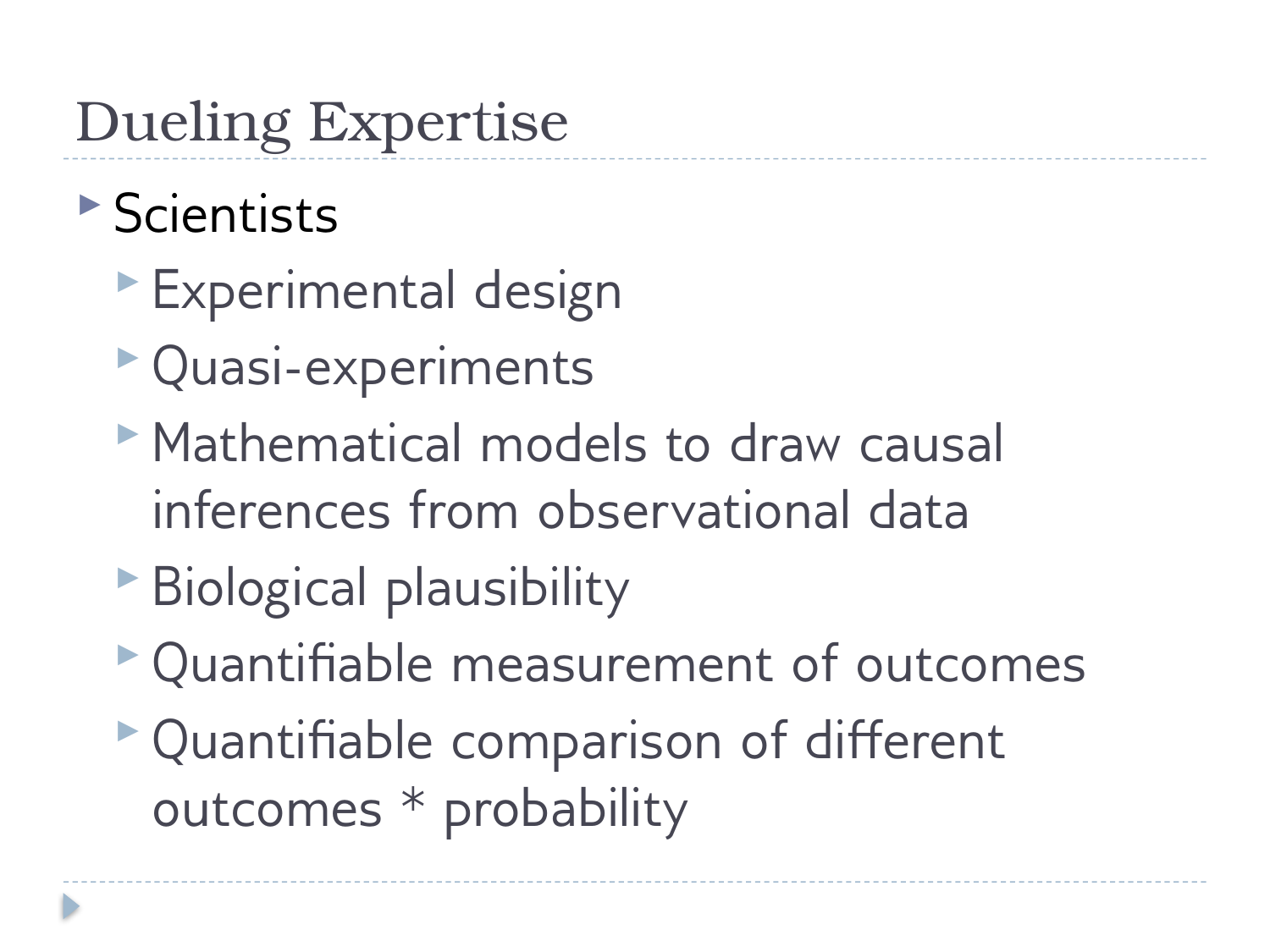

# Dueling Expertise
Scientists
Experimental design
Quasi-experiments
Mathematical models to draw causal inferences from observational data
Biological plausibility
Quantifiable measurement of outcomes
Quantifiable comparison of different outcomes * probability